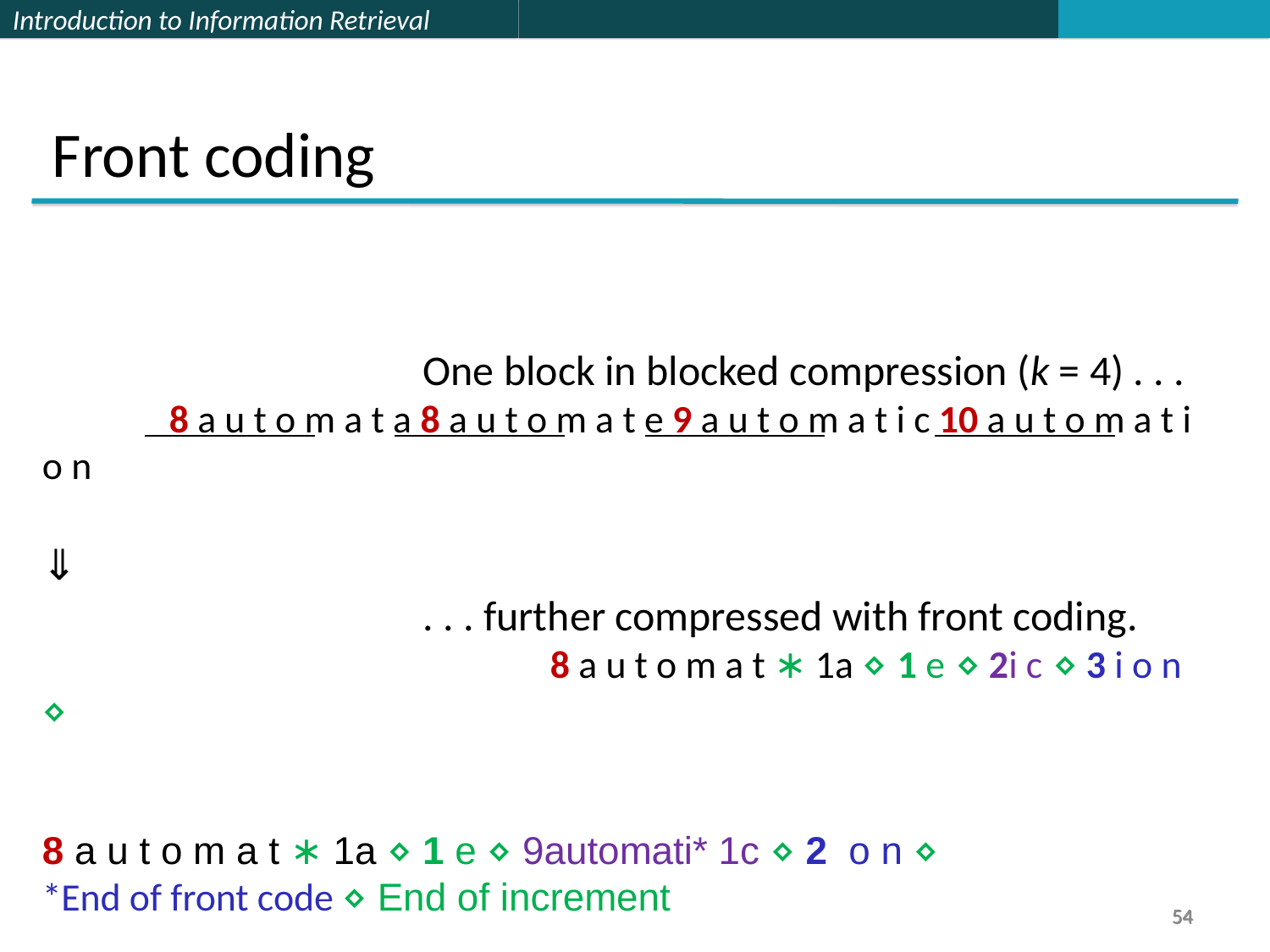

Front coding
			One block in blocked compression (k = 4) . . .
	8 a u t o m a t a 8 a u t o m a t e 9 a u t o m a t i c 10 a u t o m a t i o n
									⇓
   			. . . further compressed with front coding.
				8 a u t o m a t ∗ 1a ⋄ 1 e ⋄ 2i c ⋄ 3 i o n ⋄

8 a u t o m a t ∗ 1a ⋄ 1 e ⋄ 9automati* 1c ⋄ 2  o n ⋄
*End of front code ⋄ End of increment

54
54